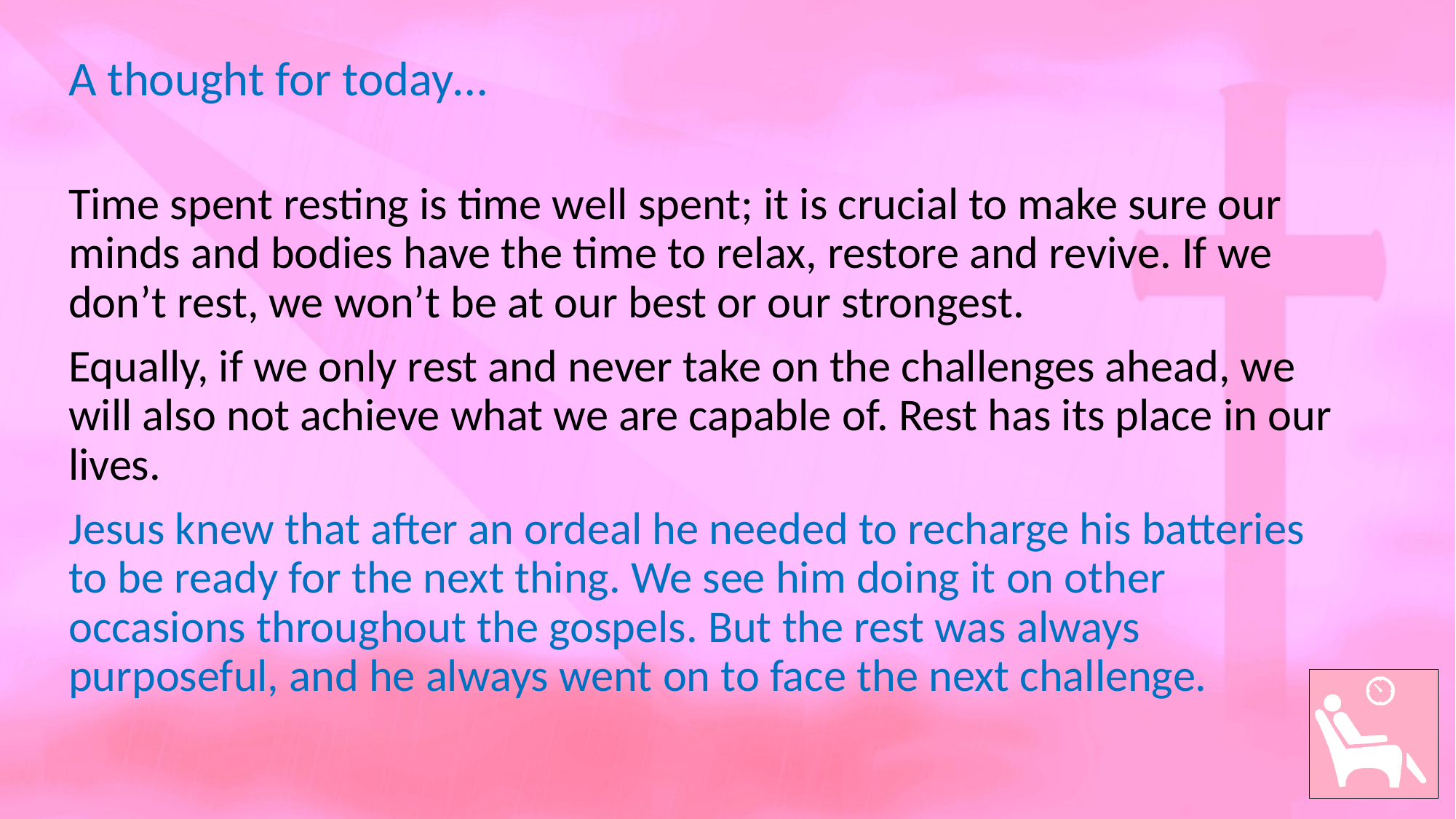

A thought for today…
Time spent resting is time well spent; it is crucial to make sure our minds and bodies have the time to relax, restore and revive. If we don’t rest, we won’t be at our best or our strongest.
Equally, if we only rest and never take on the challenges ahead, we will also not achieve what we are capable of. Rest has its place in our lives.
Jesus knew that after an ordeal he needed to recharge his batteries to be ready for the next thing. We see him doing it on other occasions throughout the gospels. But the rest was always purposeful, and he always went on to face the next challenge.